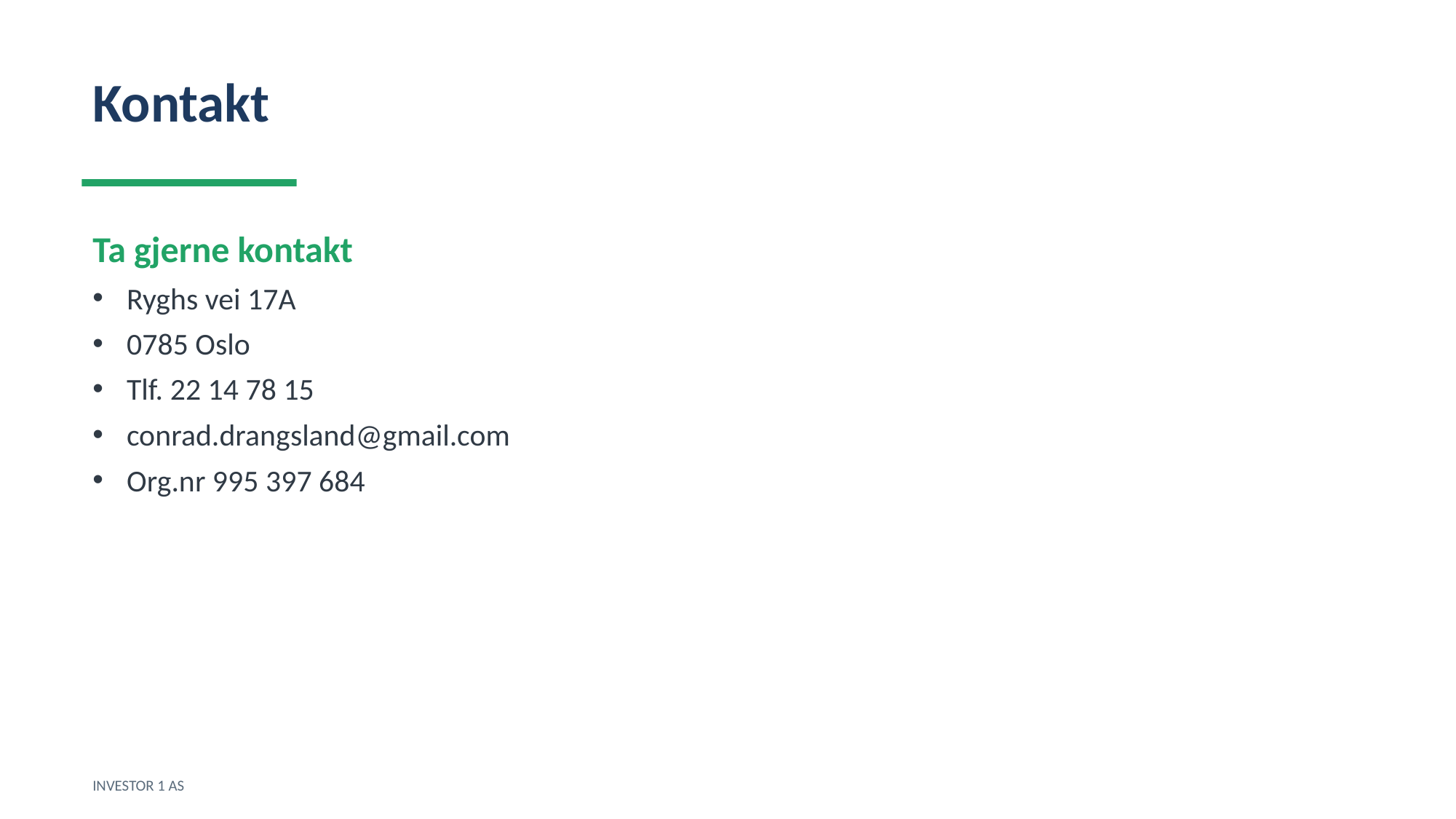

Kontakt

Ta gjerne kontakt
Ryghs vei 17A
0785 Oslo
Tlf. 22 14 78 15
conrad.drangsland@gmail.com
Org.nr 995 397 684
INVESTOR 1 AS